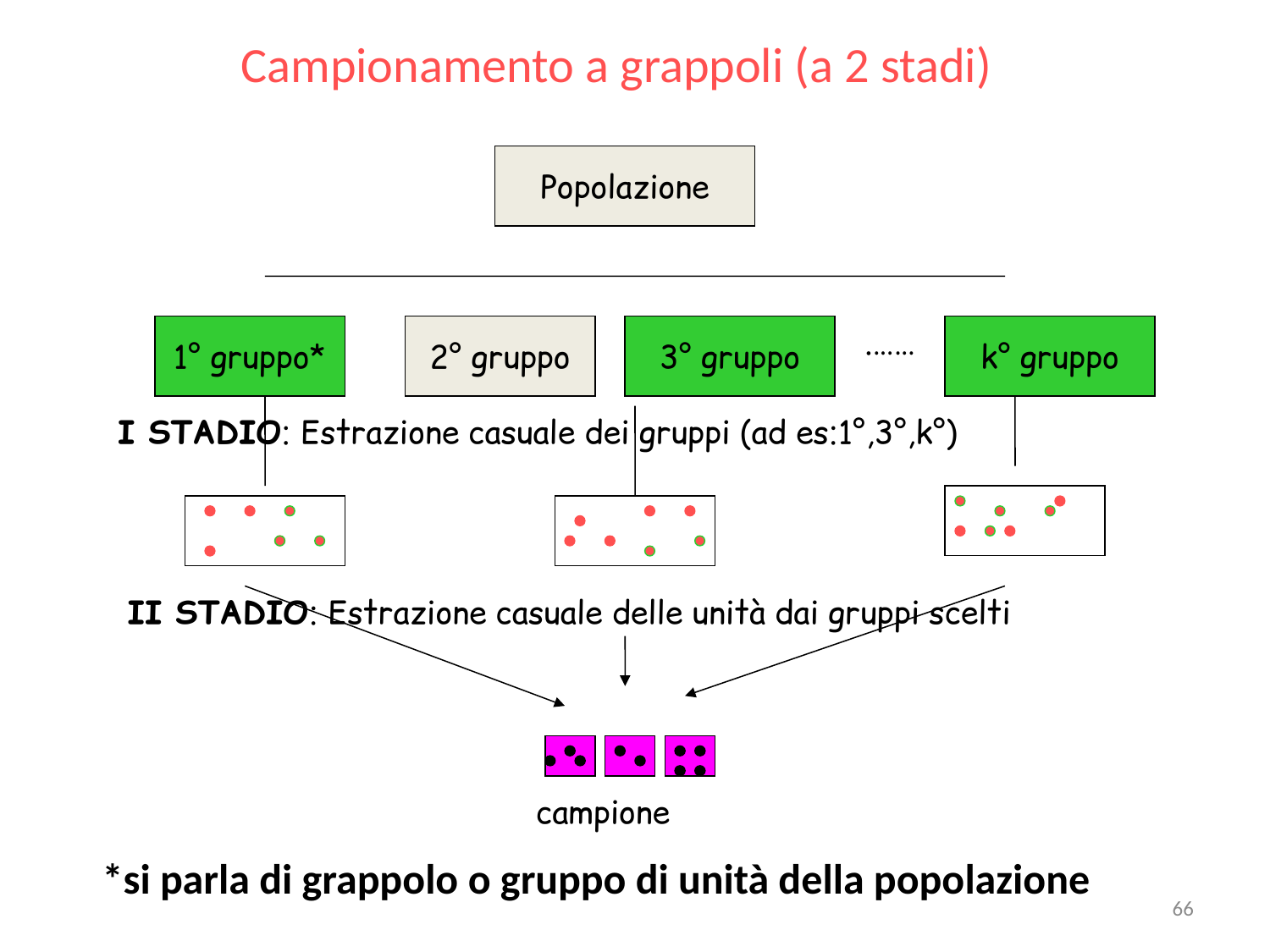

# Campionamento a grappoli (a 2 stadi)
Popolazione

1° gruppo*
2° gruppo
3° gruppo
.……
k° gruppo

I STADIO: Estrazione casuale dei gruppi (ad es:1°,3°,k°)

II STADIO: Estrazione casuale delle unità dai gruppi scelti

   campione
*si parla di grappolo o gruppo di unità della popolazione
66